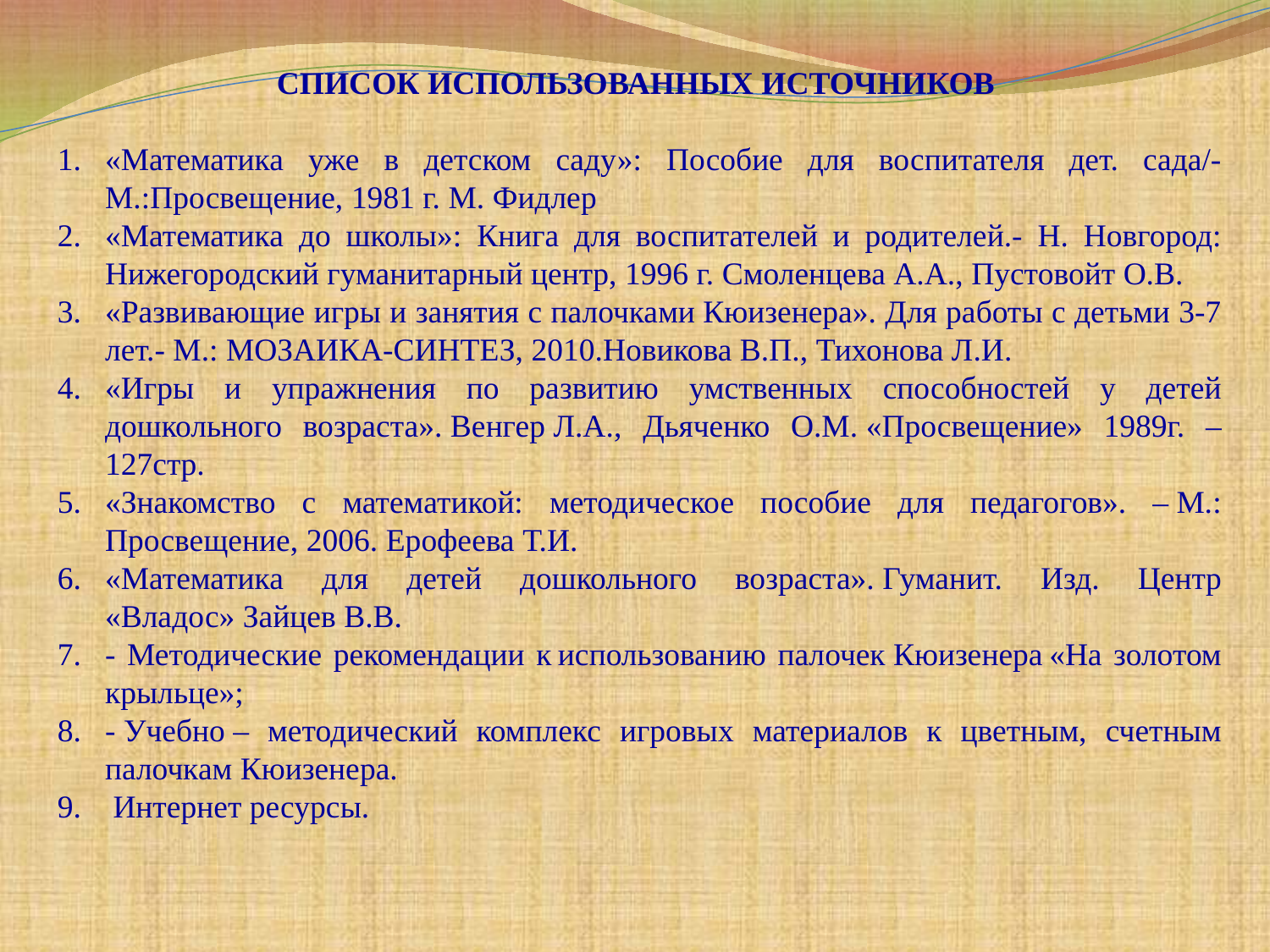

СПИСОК ИСПОЛЬЗОВАННЫХ ИСТОЧНИКОВ

«Математика уже в детском саду»: Пособие для воспитателя дет. сада/-М.:Просвещение, 1981 г. М. Фидлер
«Математика до школы»: Книга для воспитателей и родителей.- Н. Новгород: Нижегородский гуманитарный центр, 1996 г. Смоленцева А.А., Пустовойт О.В.
«Развивающие игры и занятия с палочками Кюизенера». Для работы с детьми 3-7 лет.- М.: МОЗАИКА-СИНТЕЗ, 2010.Новикова В.П., Тихонова Л.И.
«Игры и упражнения по развитию умственных способностей у детей дошкольного возраста». Венгер Л.А., Дьяченко О.М. «Просвещение» 1989г. – 127стр.
«Знакомство с математикой: методическое пособие для педагогов». – М.: Просвещение, 2006. Ерофеева Т.И.
«Математика для детей дошкольного возраста». Гуманит. Изд. Центр «Владос» Зайцев В.В.
- Методические рекомендации к использованию палочек Кюизенера «На золотом крыльце»;
- Учебно – методический комплекс игровых материалов к цветным, счетным палочкам Кюизенера.
 Интернет ресурсы.